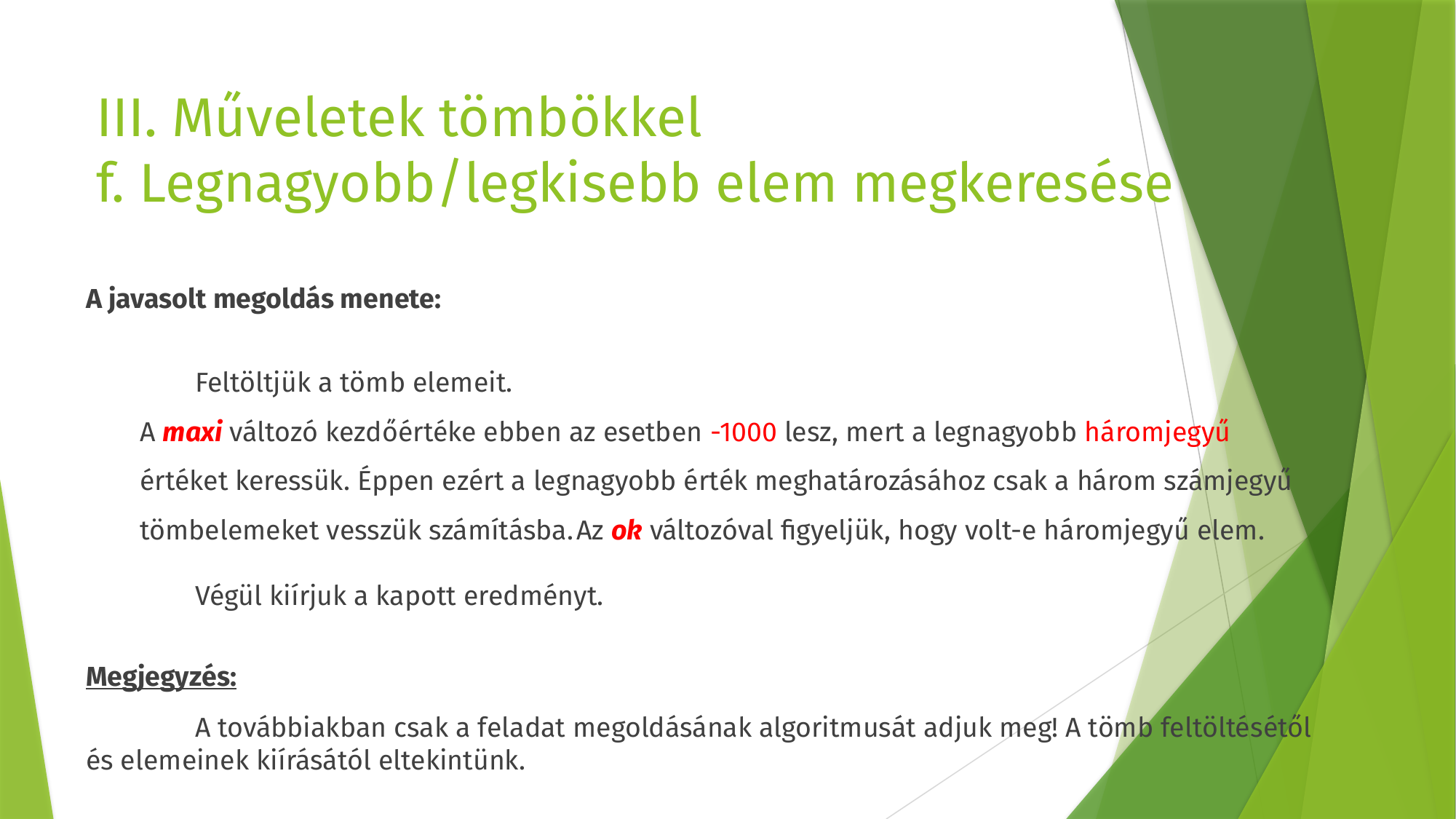

# III. Műveletek tömbökkel f. Legnagyobb/legkisebb elem megkeresése
A javasolt megoldás menete:
	Feltöltjük a tömb elemeit.
A maxi változó kezdőértéke ebben az esetben -1000 lesz, mert a legnagyobb háromjegyű értéket keressük. Éppen ezért a legnagyobb érték meghatározásához csak a három számjegyű tömbelemeket vesszük számításba.	Az ok változóval figyeljük, hogy volt-e háromjegyű elem.
	Végül kiírjuk a kapott eredményt.
Megjegyzés:
	A továbbiakban csak a feladat megoldásának algoritmusát adjuk meg! A tömb feltöltésétől és elemeinek kiírásától eltekintünk.